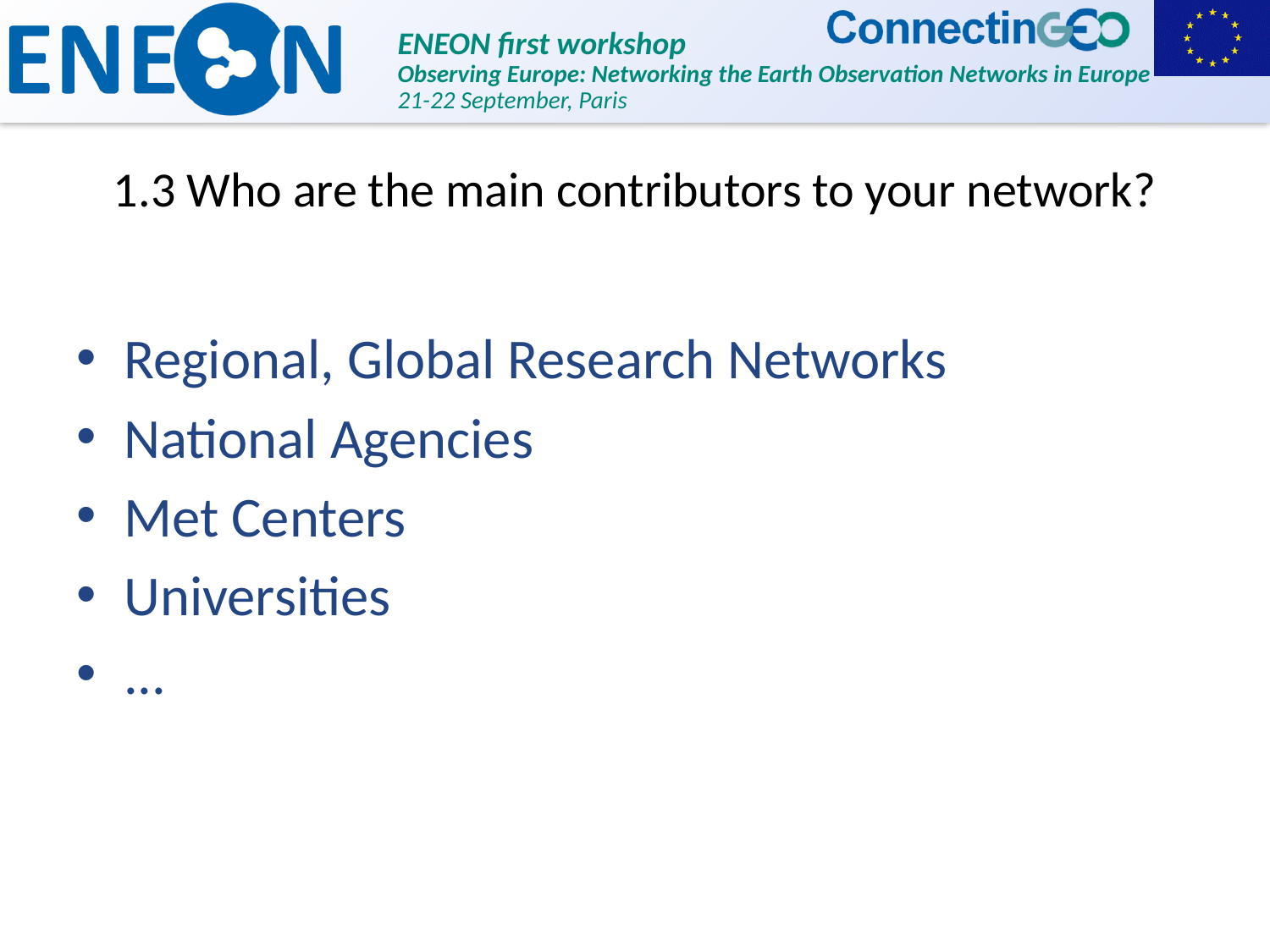

# 1.3 Who are the main contributors to your network?
Regional, Global Research Networks
National Agencies
Met Centers
Universities
...